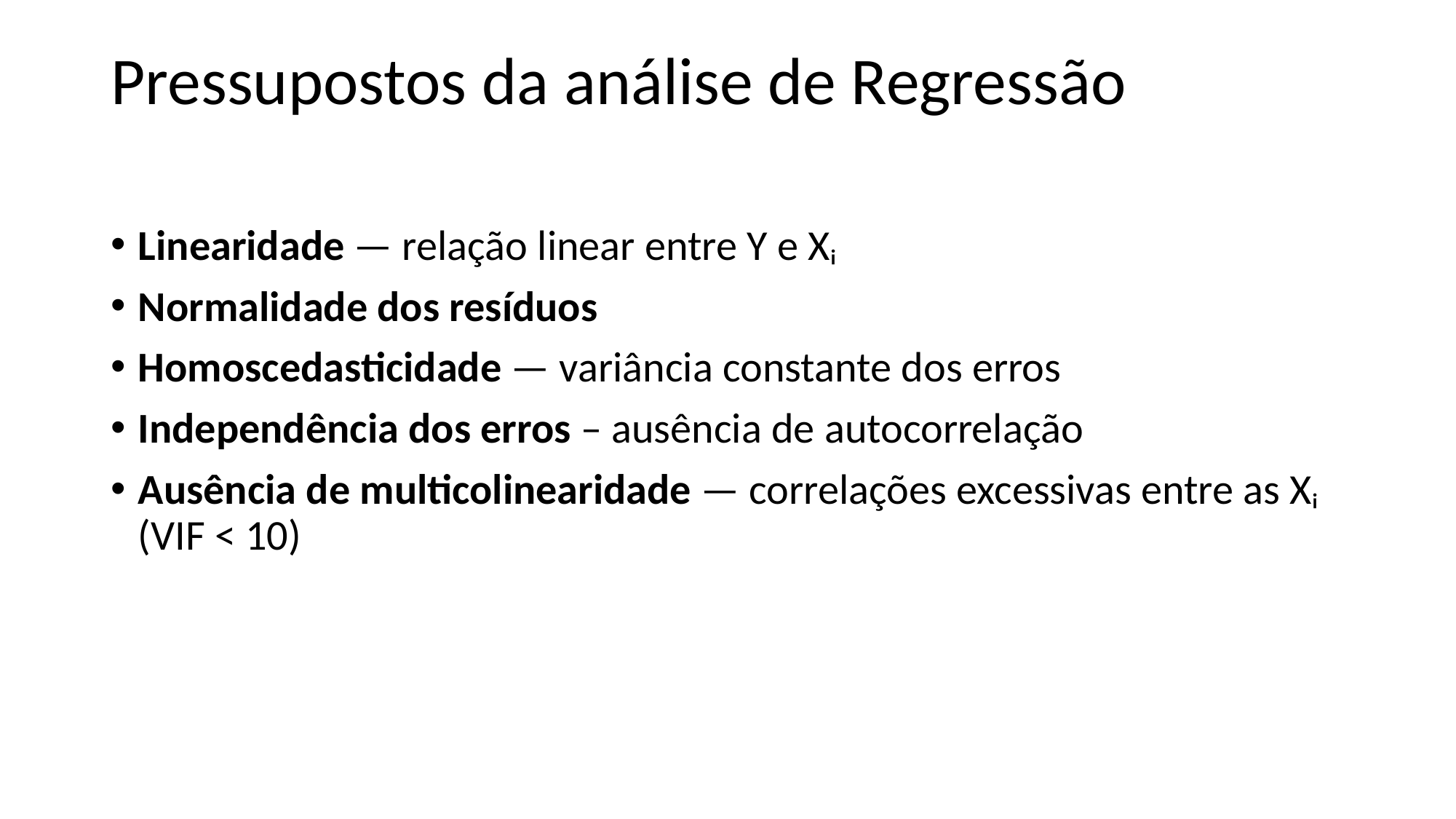

# Pressupostos da análise de Regressão
Linearidade — relação linear entre Y e Xᵢ
Normalidade dos resíduos
Homoscedasticidade — variância constante dos erros
Independência dos erros – ausência de autocorrelação
Ausência de multicolinearidade — correlações excessivas entre as Xᵢ (VIF < 10)